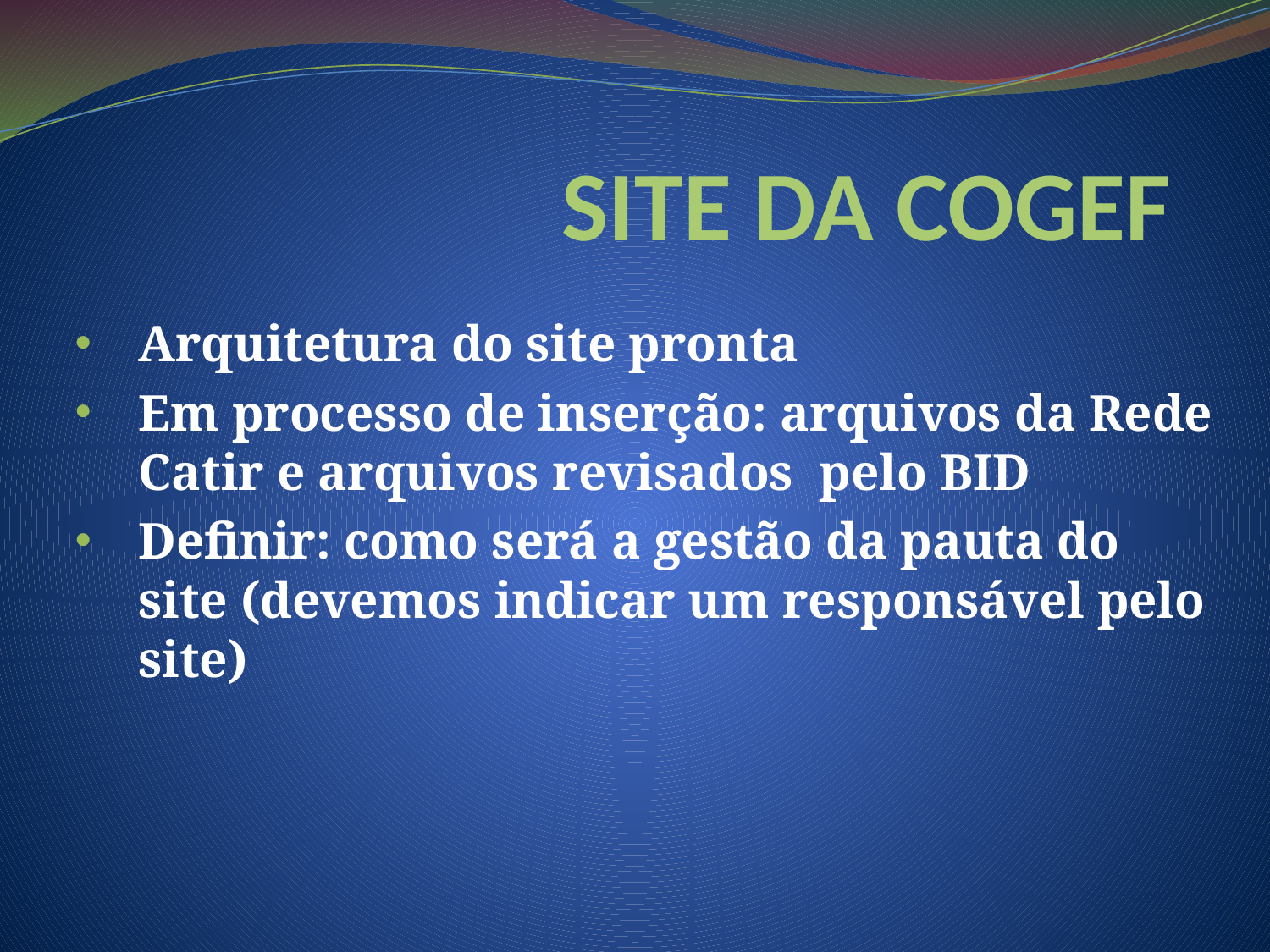

# SITE DA COGEF
Arquitetura do site pronta
Em processo de inserção: arquivos da Rede Catir e arquivos revisados  pelo BID
Definir: como será a gestão da pauta do site (devemos indicar um responsável pelo site)